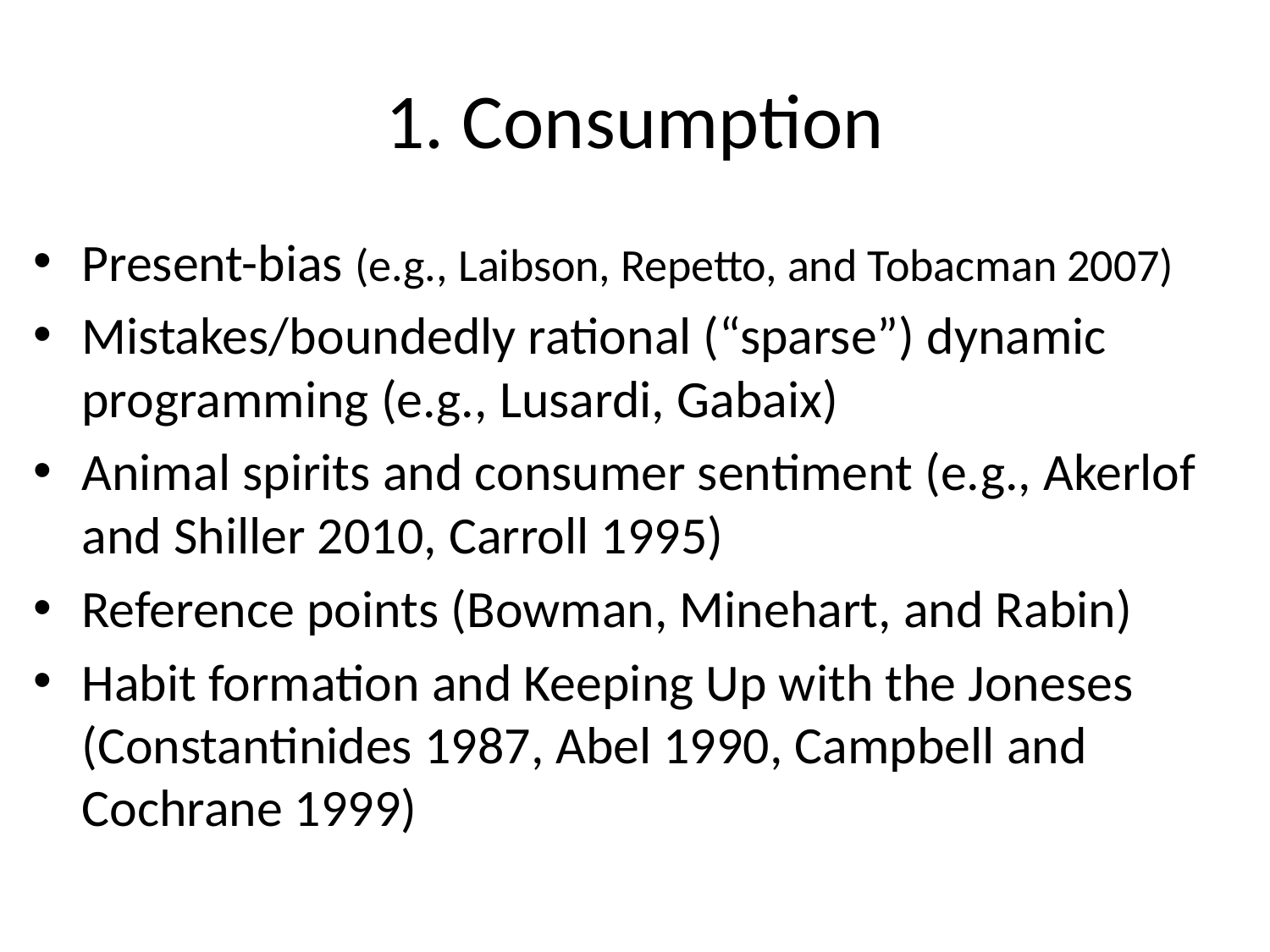

# 1. Consumption
Present-bias (e.g., Laibson, Repetto, and Tobacman 2007)
Mistakes/boundedly rational (“sparse”) dynamic programming (e.g., Lusardi, Gabaix)
Animal spirits and consumer sentiment (e.g., Akerlof and Shiller 2010, Carroll 1995)
Reference points (Bowman, Minehart, and Rabin)
Habit formation and Keeping Up with the Joneses (Constantinides 1987, Abel 1990, Campbell and Cochrane 1999)